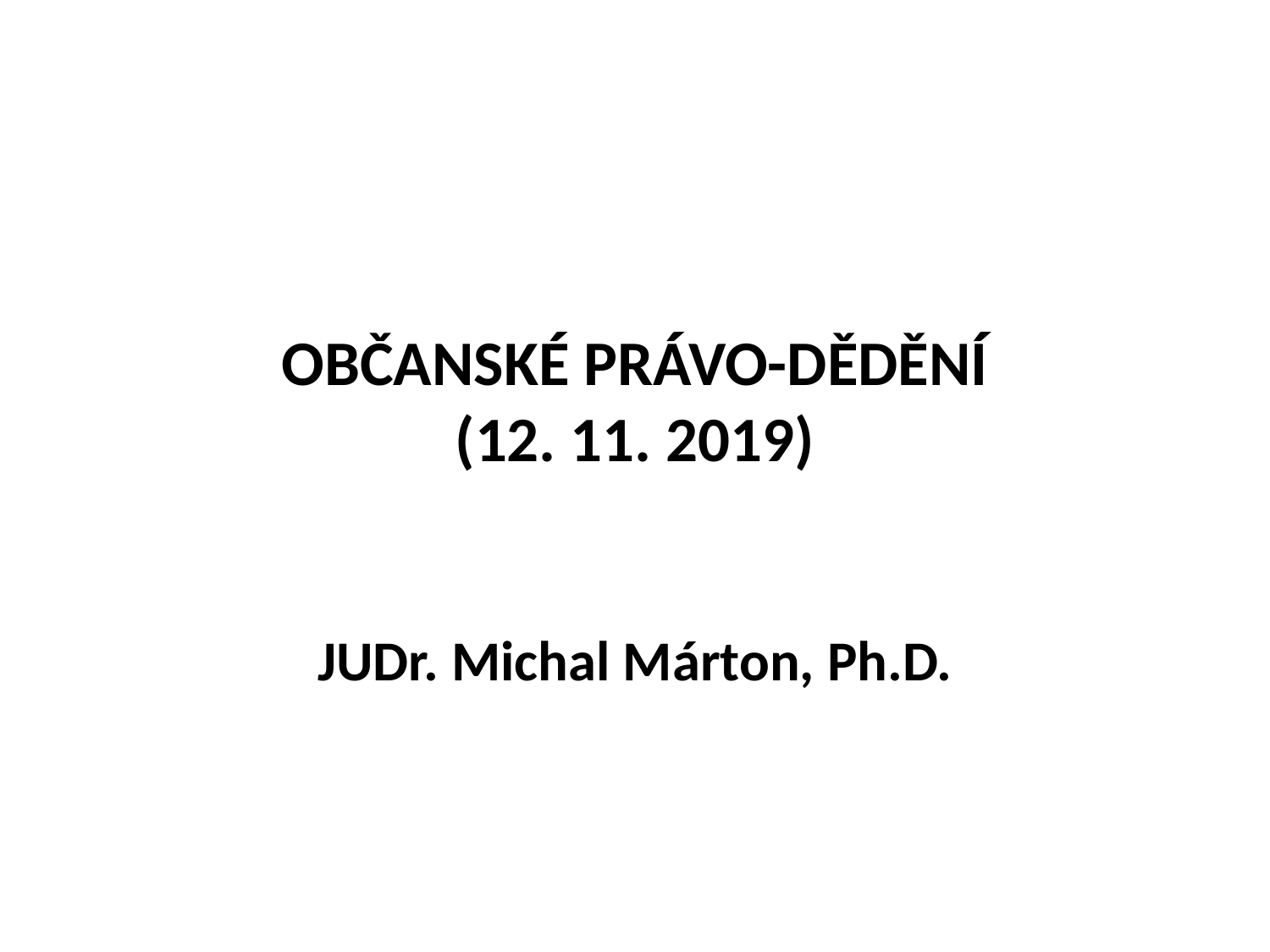

# OBČANSKÉ PRÁVO-DĚDĚNÍ (12. 11. 2019)

JUDr. Michal Márton, Ph.D.